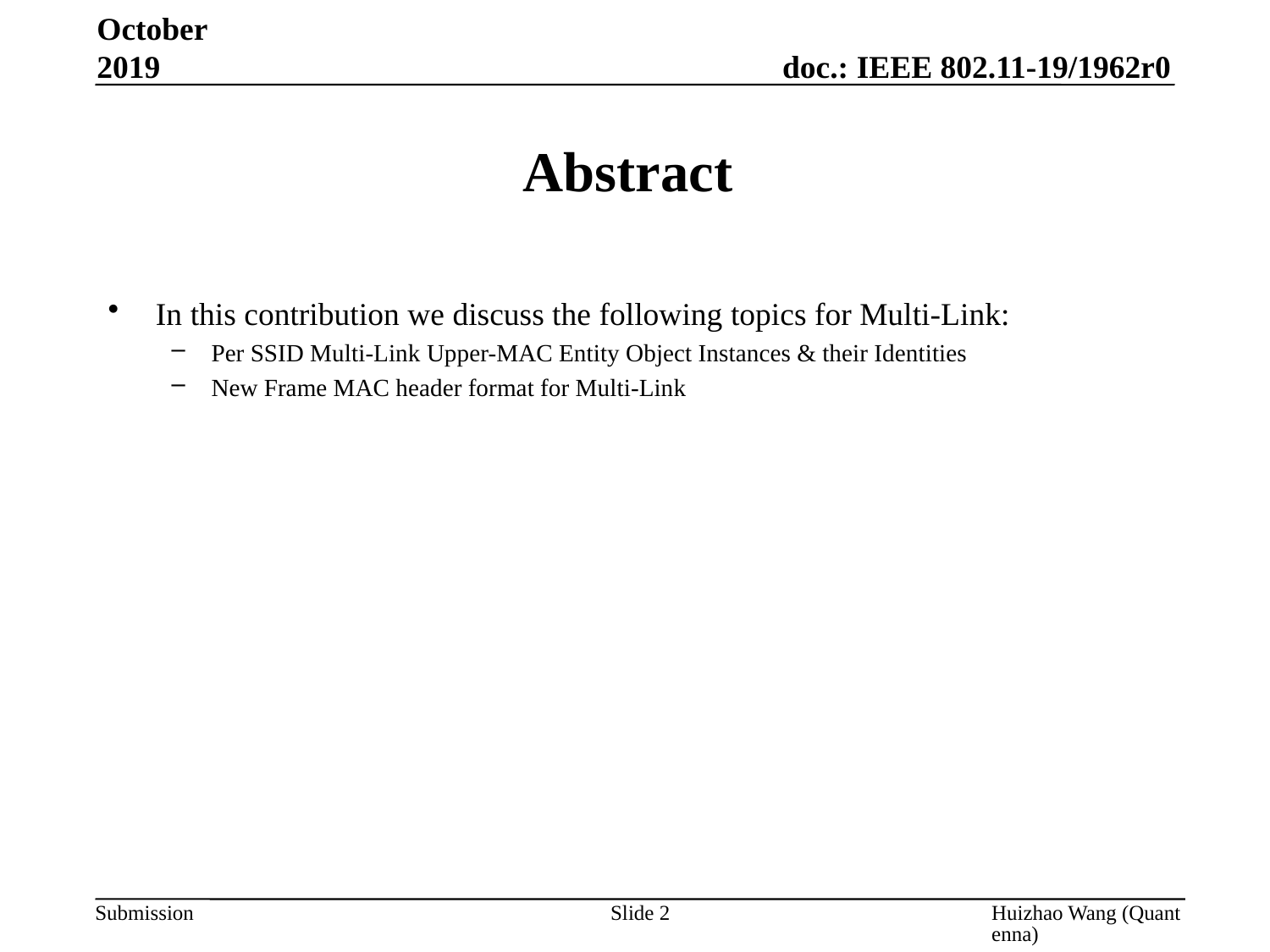

October 2019
# Abstract

In this contribution we discuss the following topics for Multi-Link:
Per SSID Multi-Link Upper-MAC Entity Object Instances & their Identities
New Frame MAC header format for Multi-Link
Slide 2
Huizhao Wang (Quantenna)